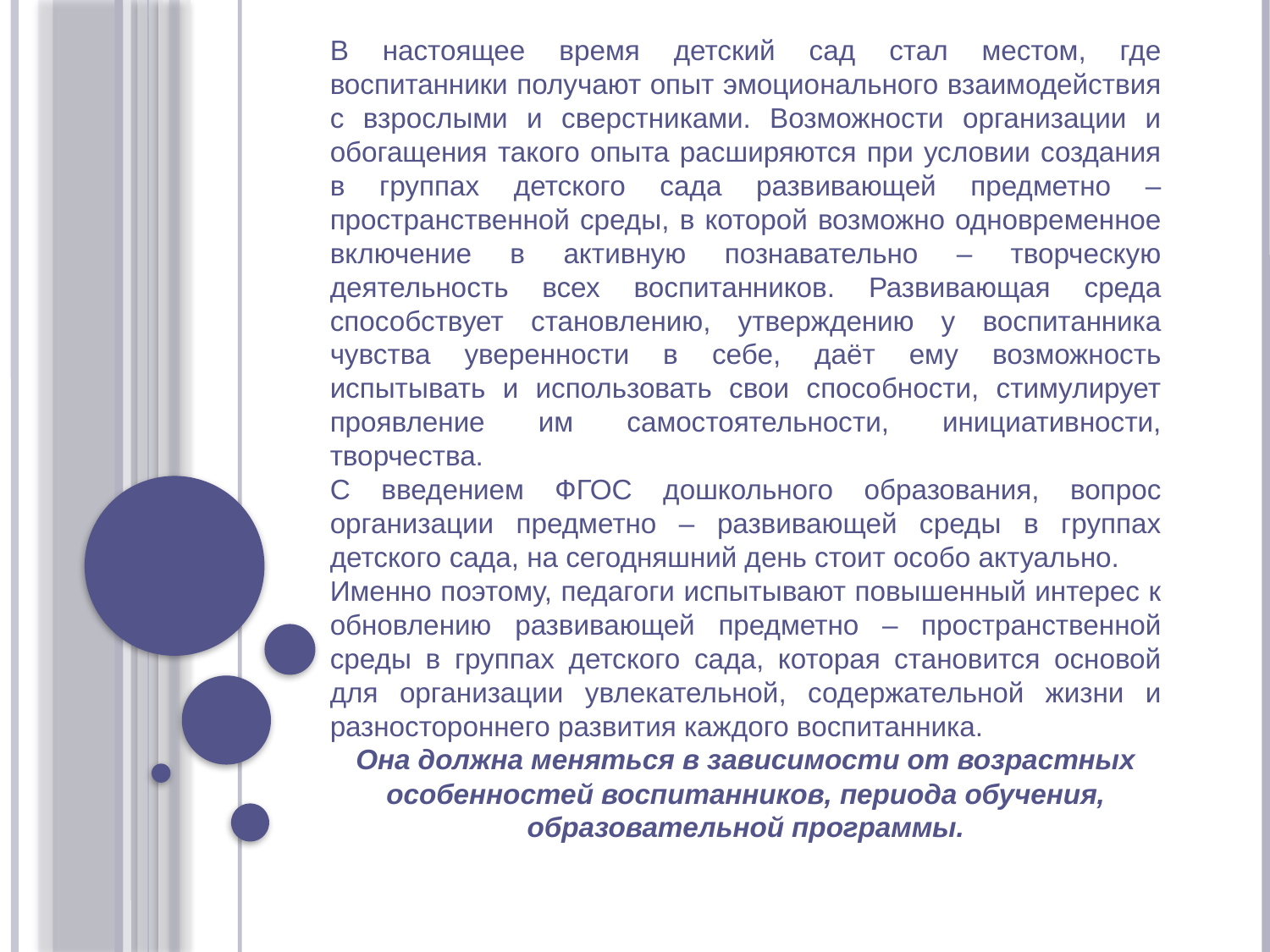

В настоящее время детский сад стал местом, где воспитанники получают опыт эмоционального взаимодействия с взрослыми и сверстниками. Возможности организации и обогащения такого опыта расширяются при условии создания в группах детского сада развивающей предметно – пространственной среды, в которой возможно одновременное включение в активную познавательно – творческую деятельность всех воспитанников. Развивающая среда способствует становлению, утверждению у воспитанника чувства уверенности в себе, даёт ему возможность испытывать и использовать свои способности, стимулирует проявление им самостоятельности, инициативности, творчества.
С введением ФГОС дошкольного образования, вопрос организации предметно – развивающей среды в группах детского сада, на сегодняшний день стоит особо актуально.
Именно поэтому, педагоги испытывают повышенный интерес к обновлению развивающей предметно – пространственной среды в группах детского сада, которая становится основой для организации увлекательной, содержательной жизни и разностороннего развития каждого воспитанника.
Она должна меняться в зависимости от возрастных особенностей воспитанников, периода обучения, образовательной программы.